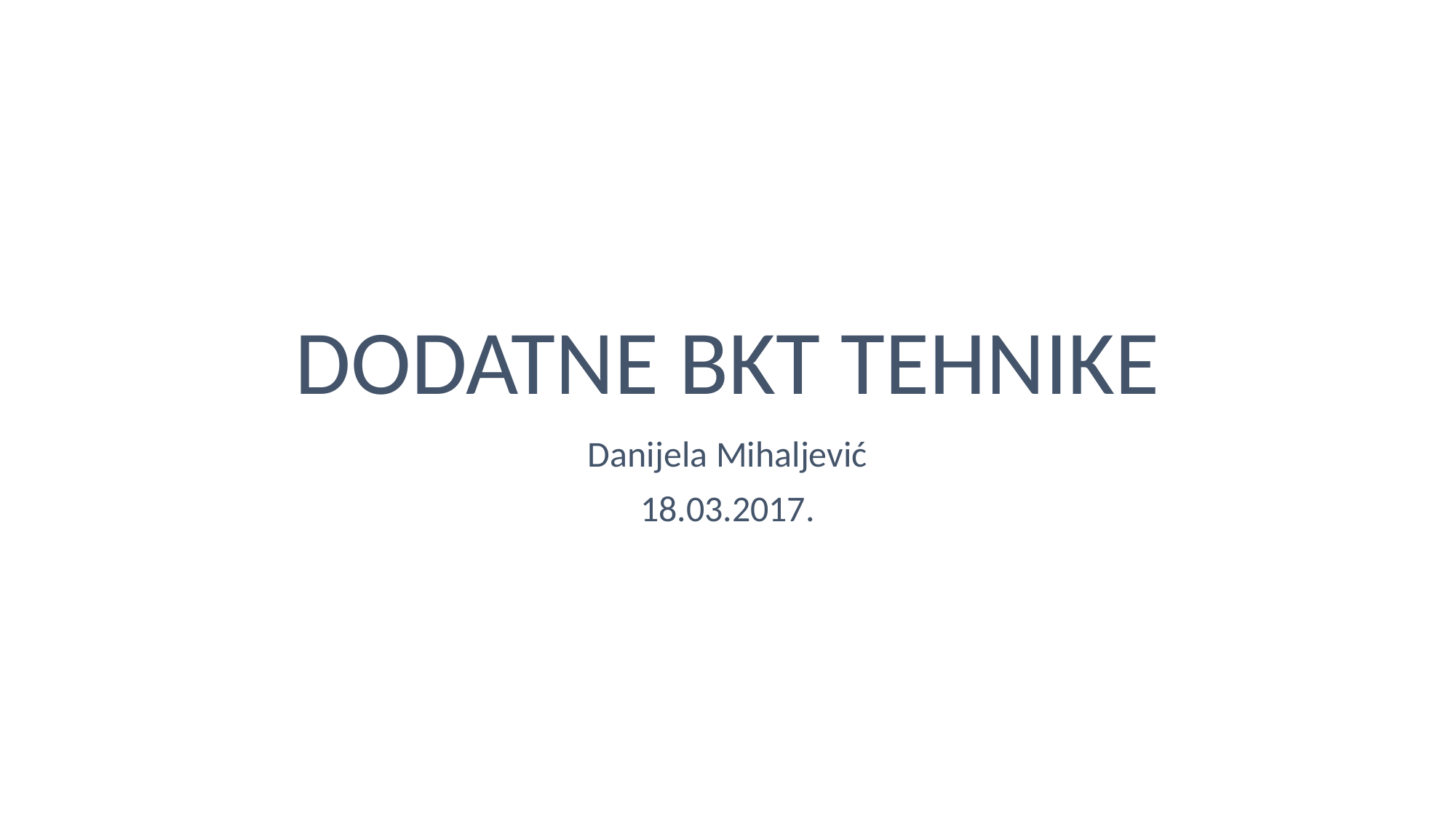

# DODATNE BKT TEHNIKE

Danijela Mihaljević
18.03.2017.